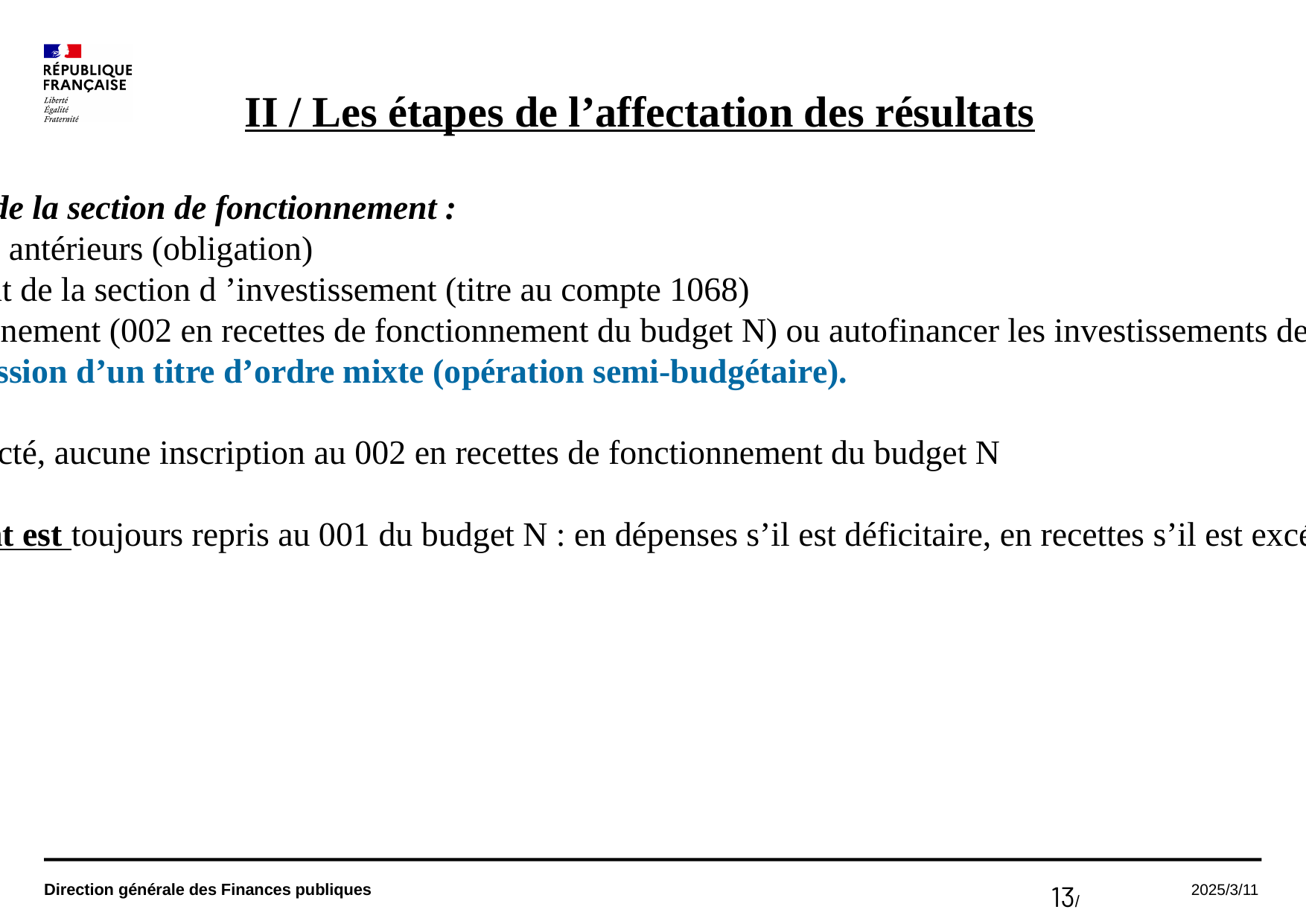

II / Les étapes de l’affectation des résultats
b) L’affectation du résultat cumulé excédentaire de la section de fonctionnement :
→ Il sert en priorité à couvrir les éventuels déficits antérieurs (obligation)
→ Il sert ensuite à couvrir le besoin de financement de la section d ’investissement (titre au compte 1068)
→ Le solde peut être reporté en recette de fonctionnement (002 en recettes de fonctionnement du budget N) ou autofinancer les investissements de l’année (dotation complémentaire au compte 1068)
L’affectation au compte 1068 donne lieu à l’émission d’un titre d’ordre mixte (opération semi-budgétaire).

         si tout  l’excédent de fonctionnement est affecté, aucune inscription au 002 en recettes de fonctionnement du budget N

Le résultat cumulé de la section d’investissement est toujours repris au 001 du budget N : en dépenses s’il est déficitaire, en recettes s’il est excédentaire